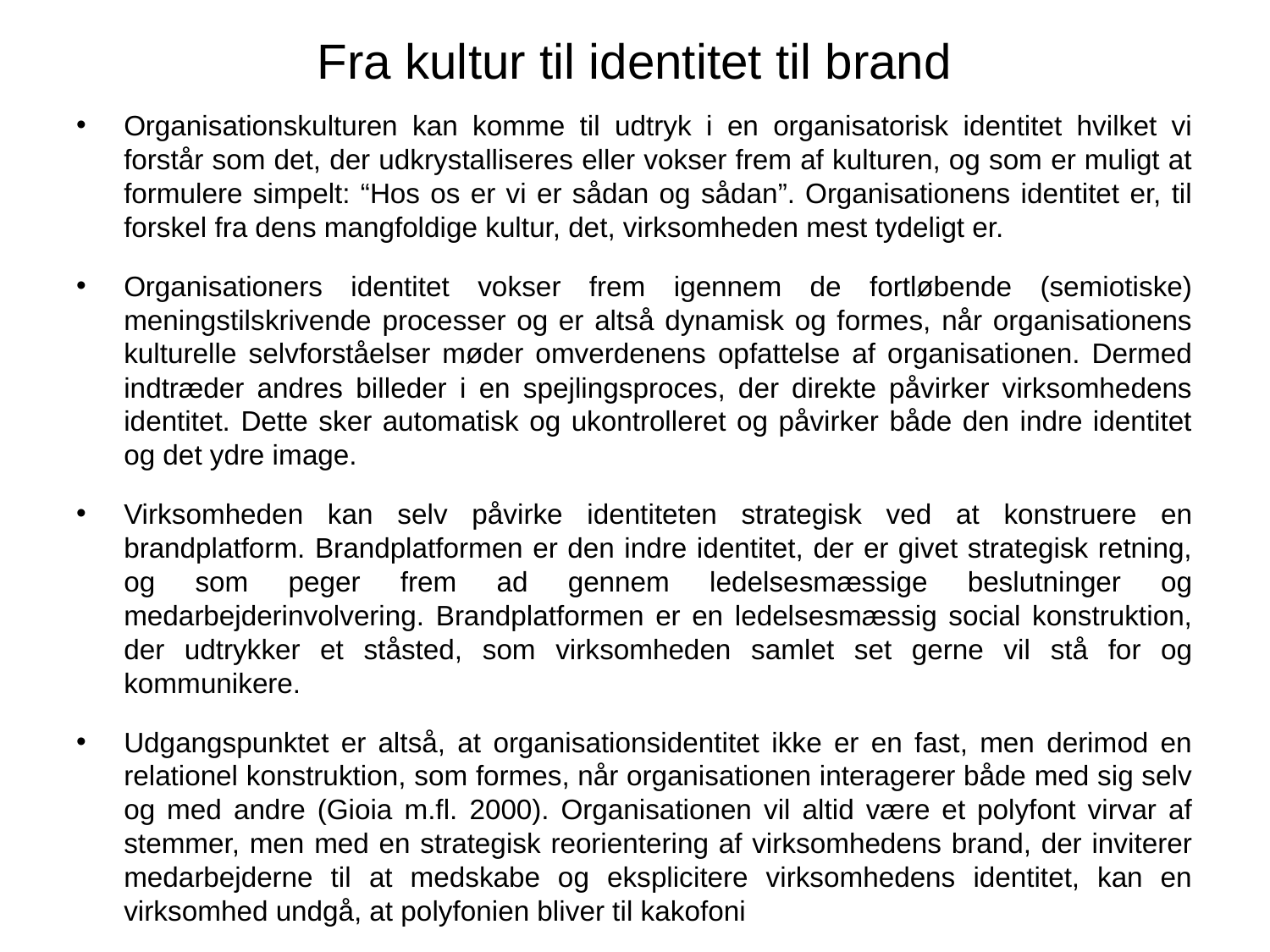

# Fra kultur til identitet til brand
Organisationskulturen kan komme til udtryk i en organisatorisk identitet hvilket vi forstår som det, der udkrystalliseres eller vokser frem af kulturen, og som er muligt at formulere simpelt: “Hos os er vi er sådan og sådan”. Organisationens identitet er, til forskel fra dens mangfoldige kultur, det, virksomheden mest tydeligt er.

Organisationers identitet vokser frem igennem de fortløbende (semiotiske) meningstilskrivende processer og er altså dynamisk og formes, når organisationens kulturelle selvforståelser møder omverdenens opfattelse af organisationen. Dermed indtræder andres billeder i en spejlingsproces, der direkte påvirker virksomhedens identitet. Dette sker automatisk og ukontrolleret og påvirker både den indre identitet og det ydre image.

Virksomheden kan selv påvirke identiteten strategisk ved at konstruere en brandplatform. Brandplatformen er den indre identitet, der er givet strategisk retning, og som peger frem ad gennem ledelsesmæssige beslutninger og medarbejderinvolvering. Brandplatformen er en ledelsesmæssig social konstruktion, der udtrykker et ståsted, som virksomheden samlet set gerne vil stå for og kommunikere.

Udgangspunktet er altså, at organisationsidentitet ikke er en fast, men derimod en relationel konstruktion, som formes, når organisationen interagerer både med sig selv og med andre (Gioia m.fl. 2000). Organisationen vil altid være et polyfont virvar af stemmer, men med en strategisk reorientering af virksomhedens brand, der inviterer medarbejderne til at medskabe og eksplicitere virksomhedens identitet, kan en virksomhed undgå, at polyfonien bliver til kakofoni